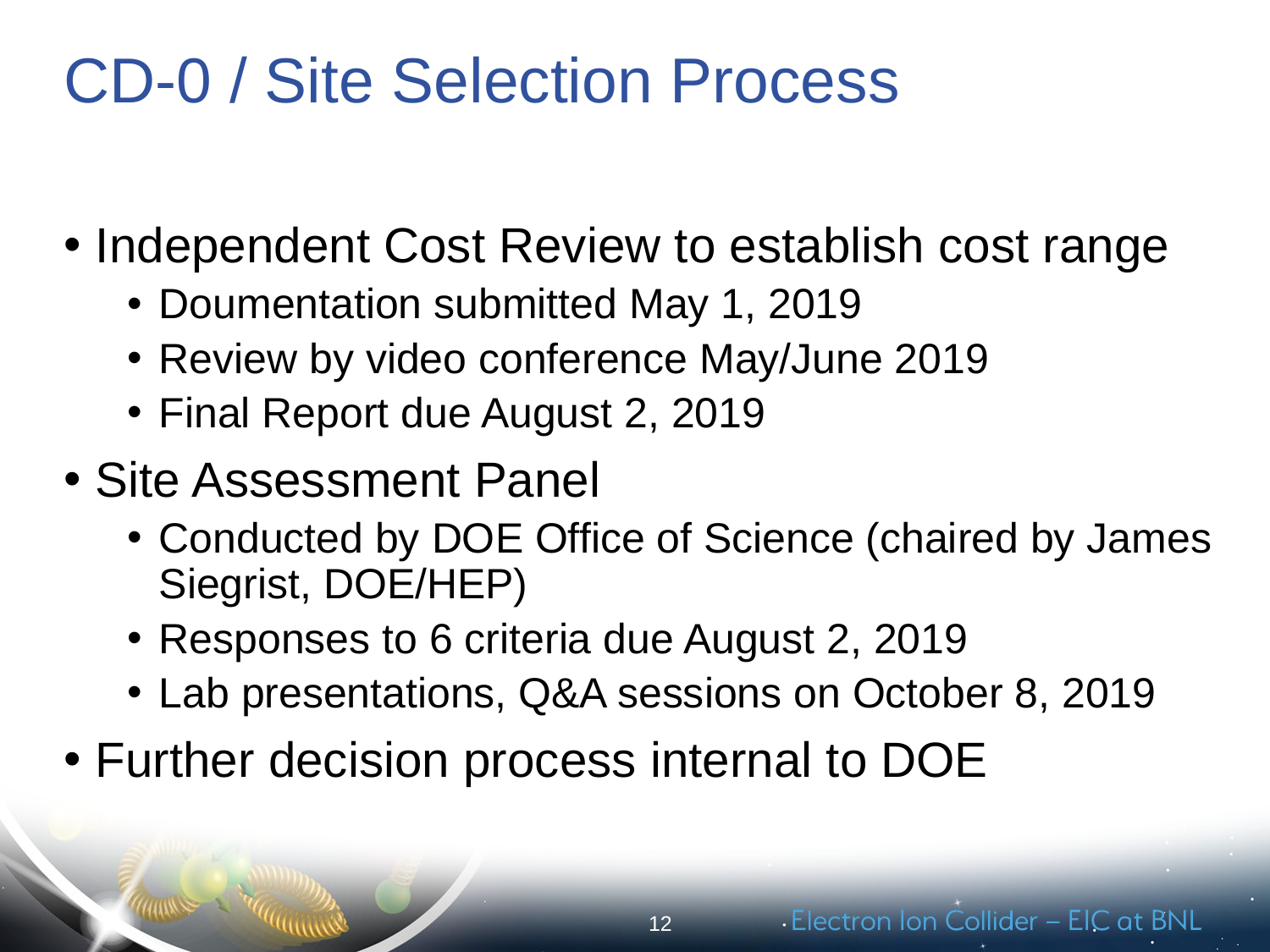

# CD-0 / Site Selection Process
Independent Cost Review to establish cost range
Doumentation submitted May 1, 2019
Review by video conference May/June 2019
Final Report due August 2, 2019
Site Assessment Panel
Conducted by DOE Office of Science (chaired by James Siegrist, DOE/HEP)
Responses to 6 criteria due August 2, 2019
Lab presentations, Q&A sessions on October 8, 2019
Further decision process internal to DOE